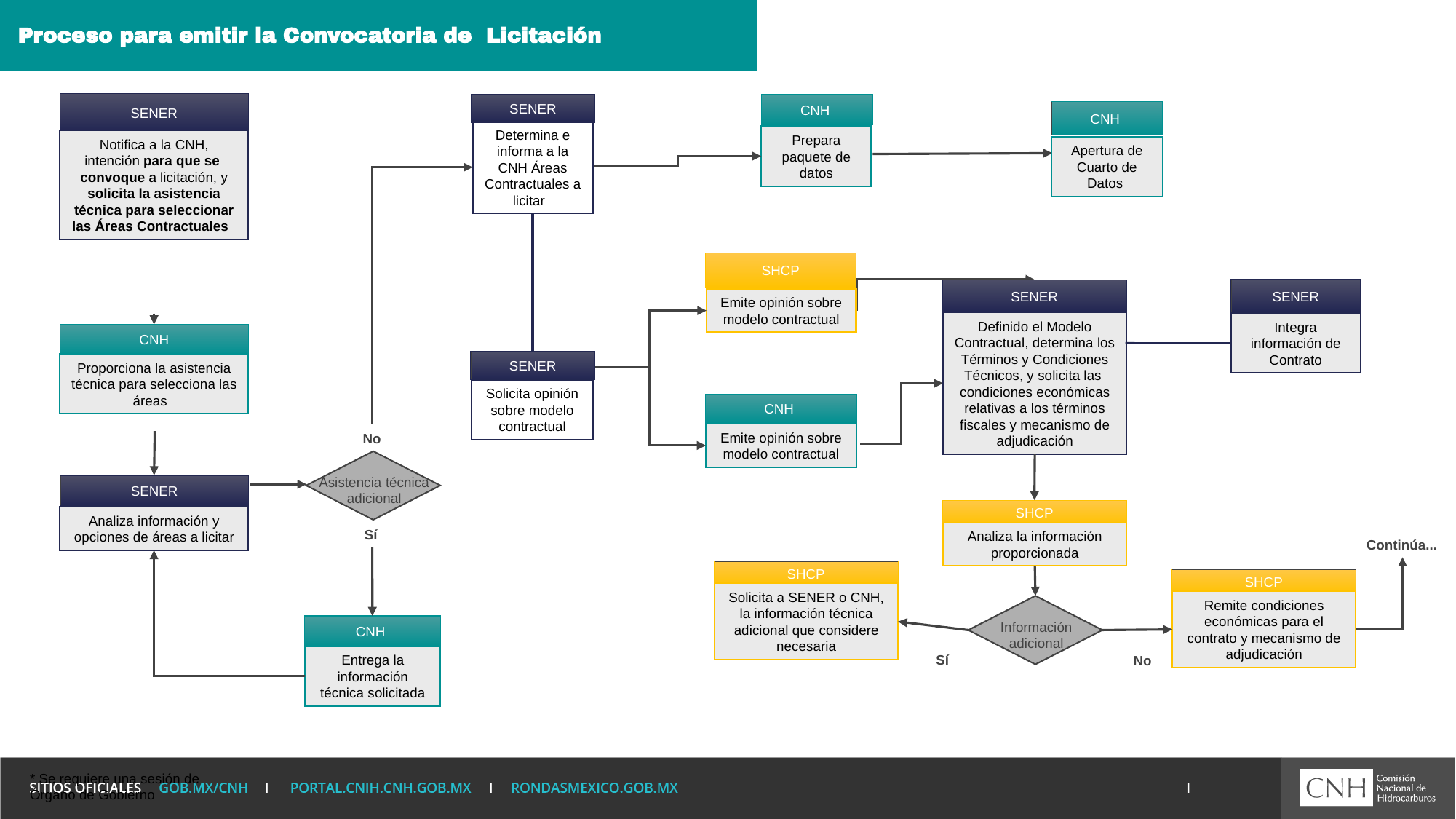

# Proceso para emitir la Convocatoria de  Licitación
SENER
Notifica a la CNH, intención para que se  convoque a licitación, y solicita la asistencia técnica para seleccionar las Áreas Contractuales
SENER
Determina e informa a la CNH Áreas Contractuales a licitar
CNH
Prepara paquete de datos
CNH
Apertura de Cuarto de Datos
SHCP
Emite opinión sobre modelo contractual
SENER
Integra información de Contrato
SENER
Definido el Modelo Contractual, determina los Términos y Condiciones Técnicos, y solicita las  condiciones económicas relativas a los términos fiscales y mecanismo de adjudicación
CNH
Proporciona la asistencia técnica para selecciona las áreas
SENER
Solicita opinión sobre modelo contractual
CNH
Emite opinión sobre modelo contractual
No

Asistencia técnica adicional
SENER
Analiza información y opciones de áreas a licitar
SHCP
Analiza la información proporcionada
Sí
Continúa...
SHCP
Solicita a SENER o CNH, la información técnica adicional que considere necesaria
SHCP
Remite condiciones económicas para el contrato y mecanismo de adjudicación

Información adicional
CNH
Entrega la información técnica solicitada
Sí
No
* Se requiere una sesión de Órgano de Gobierno